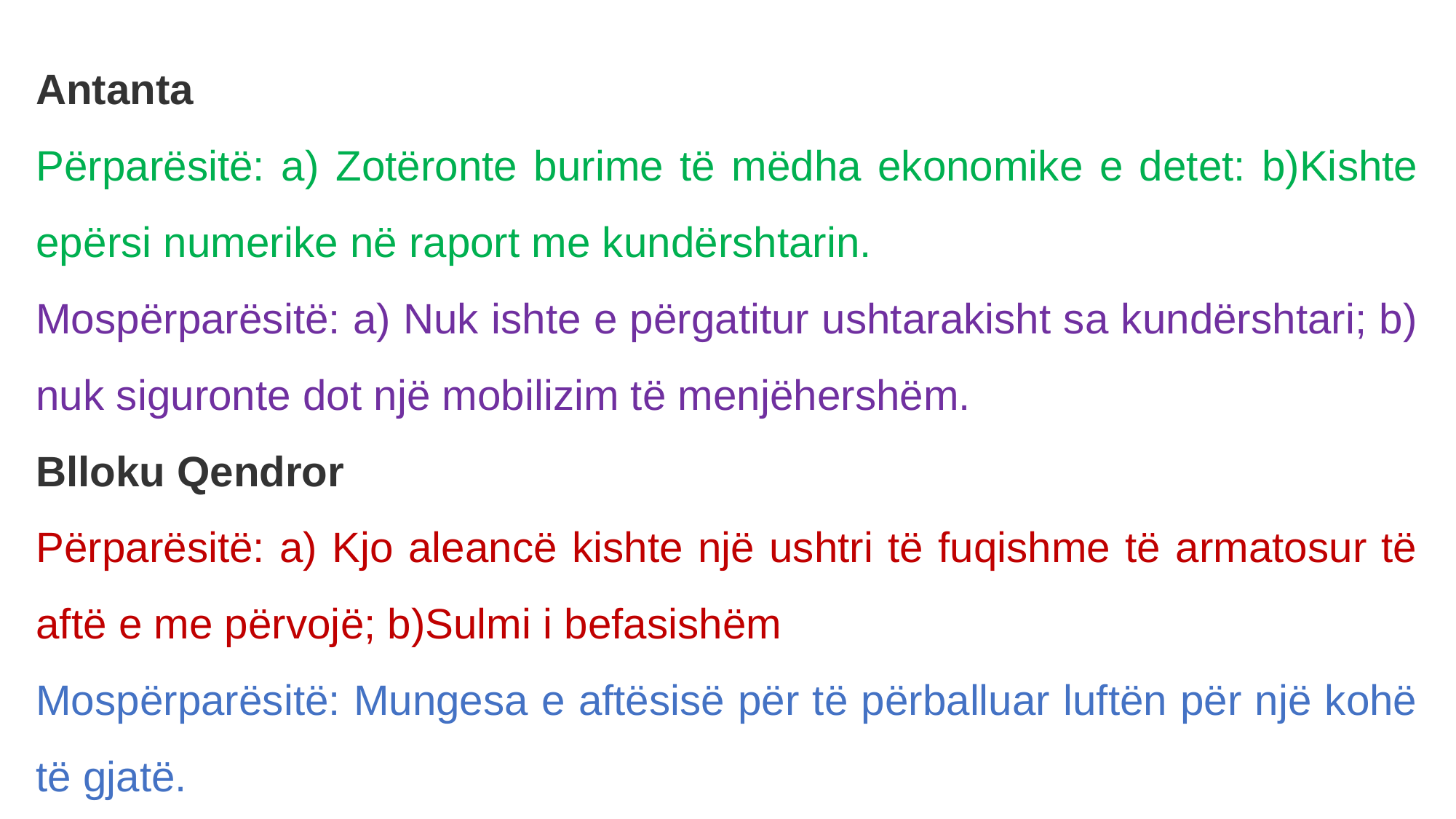

Antanta
Përparësitë: a) Zotëronte burime të mëdha ekonomike e detet: b)Kishte epërsi numerike në raport me kundërshtarin.
Mospërparësitë: a) Nuk ishte e përgatitur ushtarakisht sa kundërshtari; b) nuk siguronte dot një mobilizim të menjëhershëm.
Blloku Qendror
Përparësitë: a) Kjo aleancë kishte një ushtri të fuqishme të armatosur të aftë e me përvojë; b)Sulmi i befasishëm
Mospërparësitë: Mungesa e aftësisë për të përballuar luftën për një kohë të gjatë.